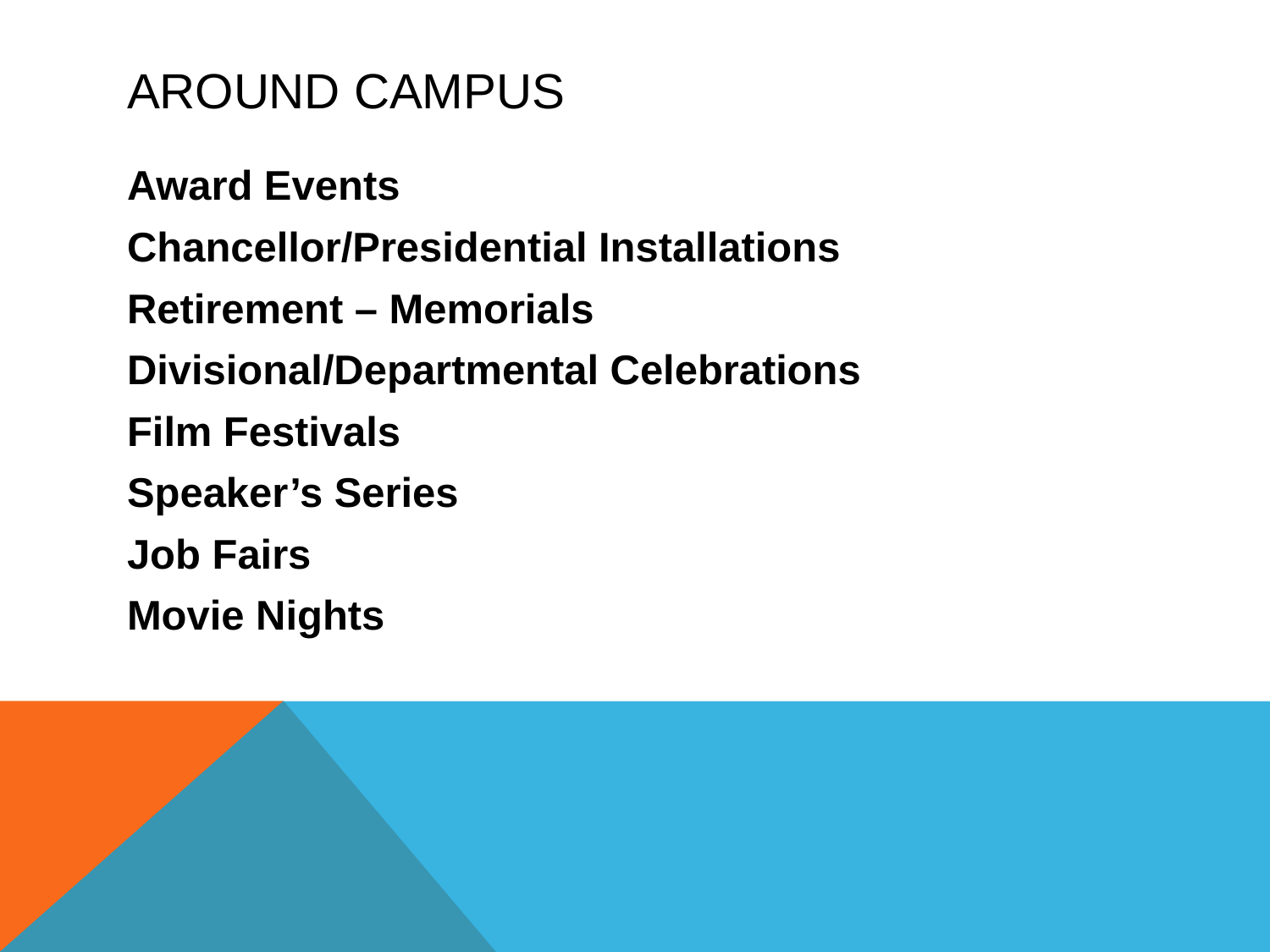

# Around Campus
Award Events
Chancellor/Presidential Installations
Retirement – Memorials
Divisional/Departmental Celebrations
Film Festivals
Speaker’s Series
Job Fairs
Movie Nights